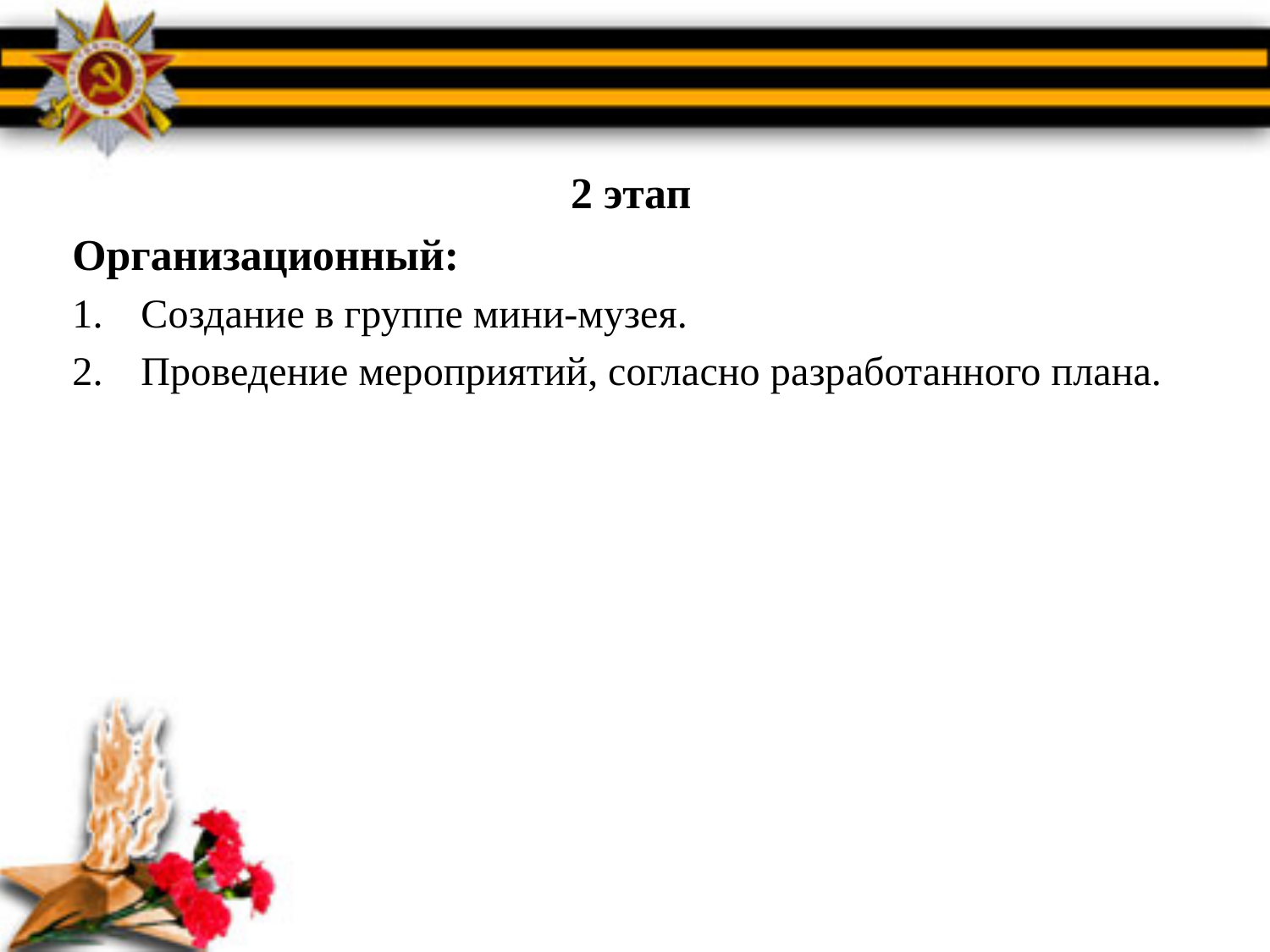

2 этап
Организационный:
Создание в группе мини-музея.
Проведение мероприятий, согласно разработанного плана.